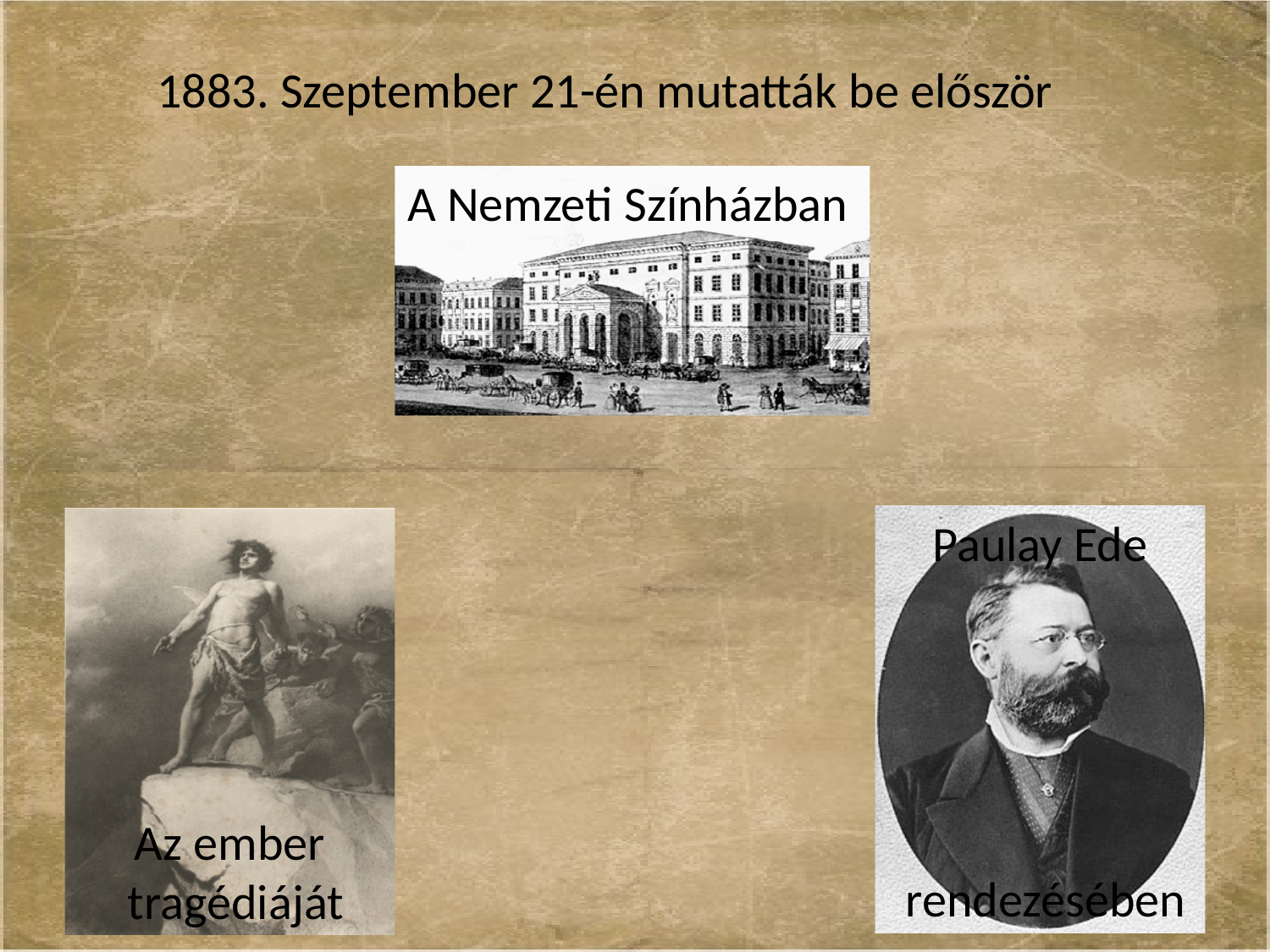

1883. Szeptember 21-én mutatták be először
A Nemzeti Színházban

Paulay Ede

 rendezésében

Az ember
 tragédiáját